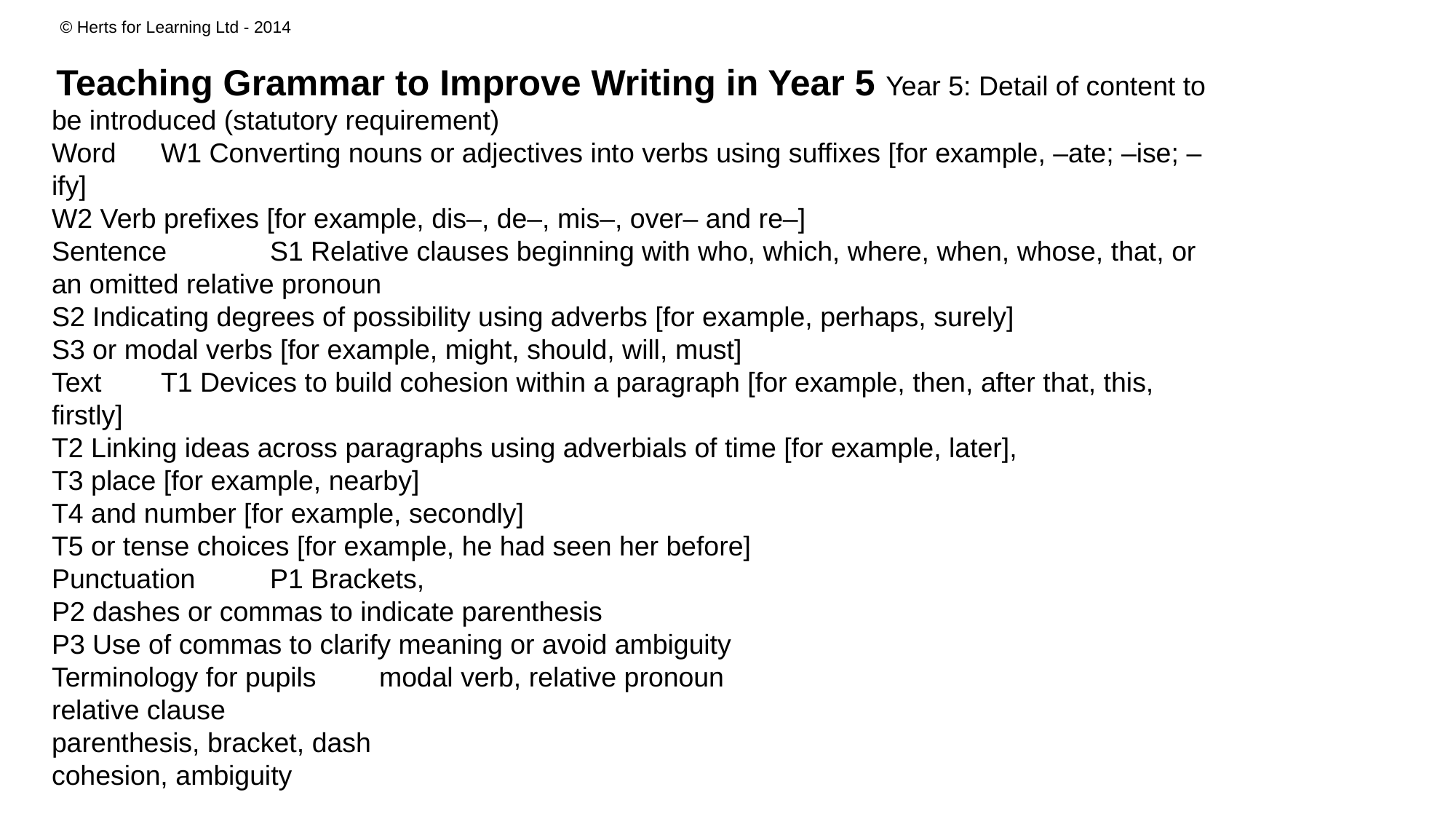

© Herts for Learning Ltd - 2014

 Teaching Grammar to Improve Writing in Year 5 Year 5: Detail of content to be introduced (statutory requirement)
Word 	W1 Converting nouns or adjectives into verbs using suffixes [for example, –ate; –ise; –ify]
W2 Verb prefixes [for example, dis–, de–, mis–, over– and re–]
Sentence 	S1 Relative clauses beginning with who, which, where, when, whose, that, or an omitted relative pronoun
S2 Indicating degrees of possibility using adverbs [for example, perhaps, surely]
S3 or modal verbs [for example, might, should, will, must]
Text 	T1 Devices to build cohesion within a paragraph [for example, then, after that, this, firstly]
T2 Linking ideas across paragraphs using adverbials of time [for example, later],
T3 place [for example, nearby]
T4 and number [for example, secondly]
T5 or tense choices [for example, he had seen her before]
Punctuation 	P1 Brackets,
P2 dashes or commas to indicate parenthesis
P3 Use of commas to clarify meaning or avoid ambiguity
Terminology for pupils 	modal verb, relative pronoun
relative clause
parenthesis, bracket, dash
cohesion, ambiguity